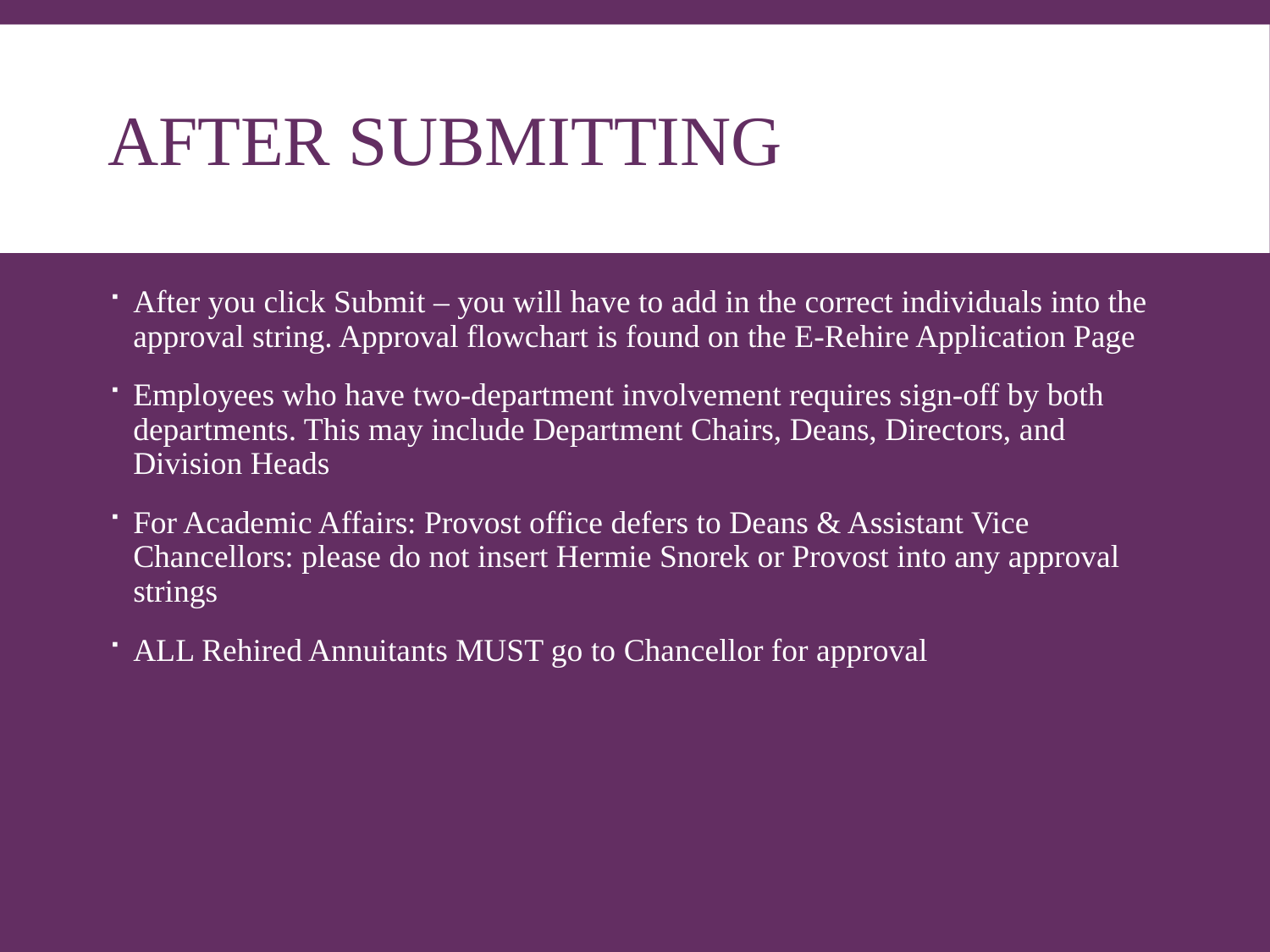

# After Submitting
After you click Submit – you will have to add in the correct individuals into the approval string. Approval flowchart is found on the E-Rehire Application Page
Employees who have two-department involvement requires sign-off by both departments. This may include Department Chairs, Deans, Directors, and Division Heads
For Academic Affairs: Provost office defers to Deans & Assistant Vice Chancellors: please do not insert Hermie Snorek or Provost into any approval strings
ALL Rehired Annuitants MUST go to Chancellor for approval